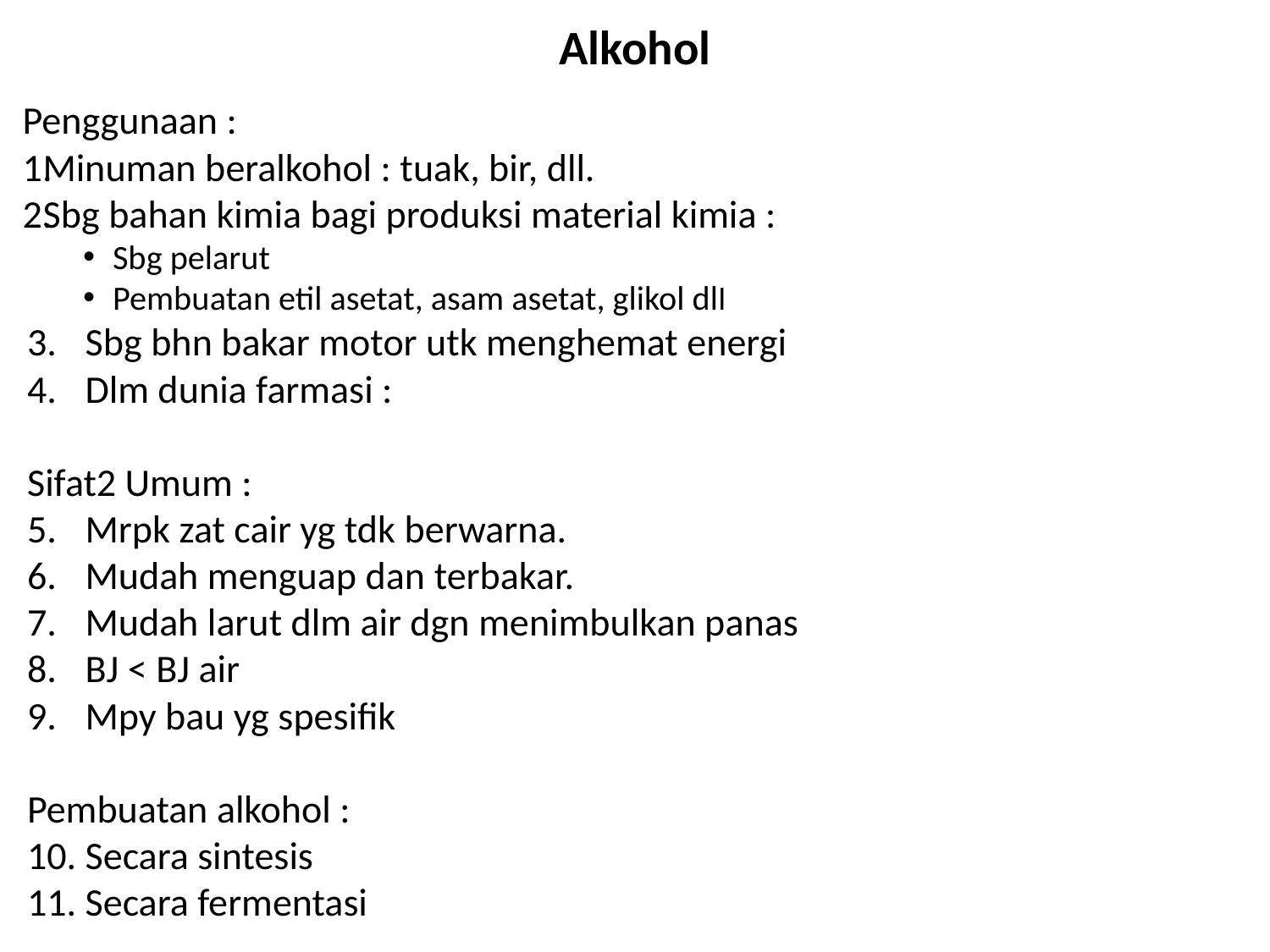

# Alkohol
Penggunaan :
Minuman beralkohol : tuak, bir, dll.
Sbg bahan kimia bagi produksi material kimia :
Sbg pelarut
Pembuatan etil asetat, asam asetat, glikol dll
Sbg bhn bakar motor utk menghemat energi
Dlm dunia farmasi :

Sifat2 Umum :
Mrpk zat cair yg tdk berwarna.
Mudah menguap dan terbakar.
Mudah larut dlm air dgn menimbulkan panas
BJ < BJ air
Mpy bau yg spesifik

Pembuatan alkohol :
Secara sintesis
Secara fermentasi